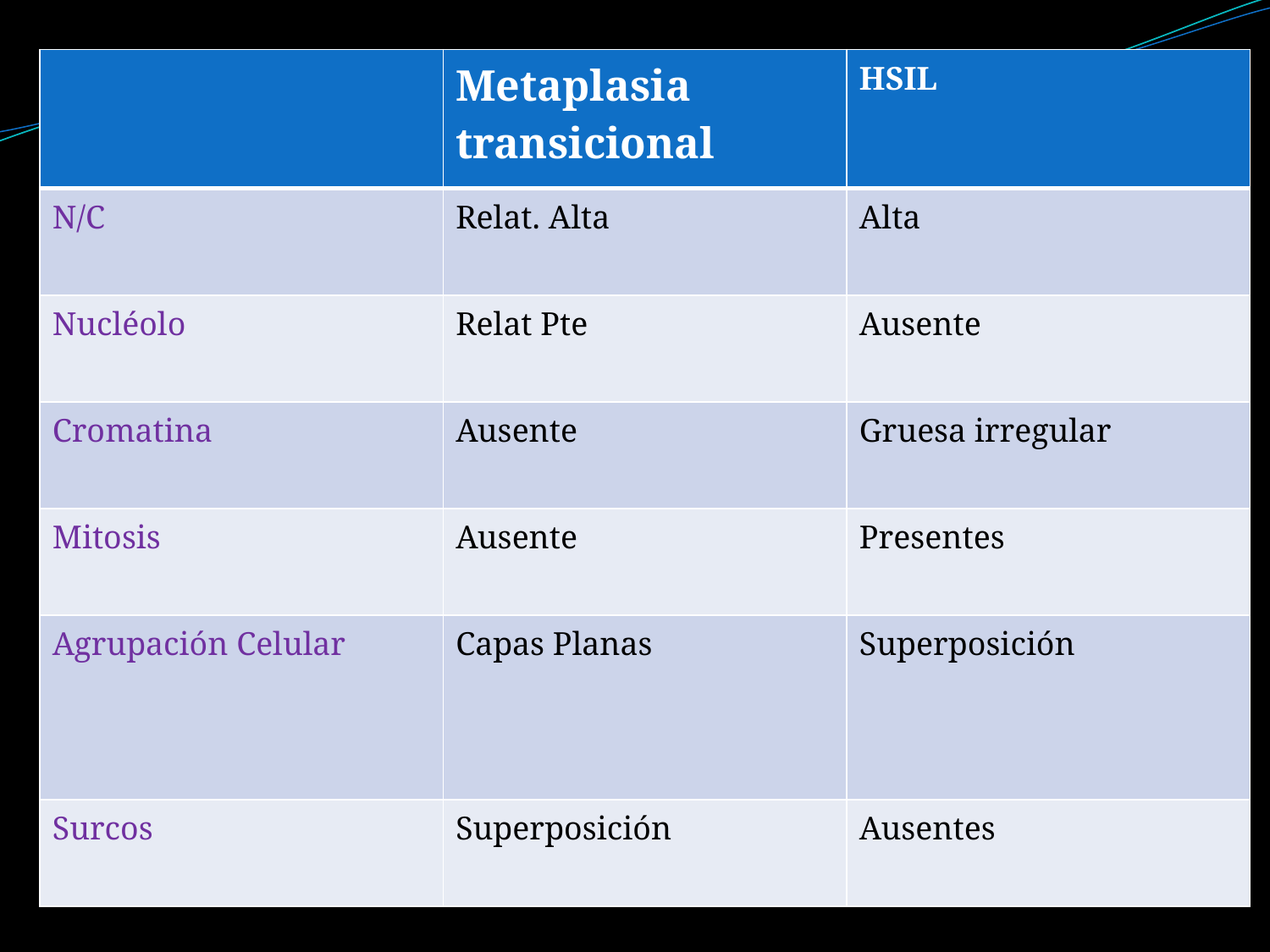

|  | Metaplasia transicional | HSIL |
| --- | --- | --- |
| N/C | Relat. Alta | Alta |
| Nucléolo | Relat Pte | Ausente |
| Cromatina | Ausente | Gruesa irregular |
| Mitosis | Ausente | Presentes |
| Agrupación Celular | Capas Planas | Superposición |
| Surcos | Superposición | Ausentes |
#